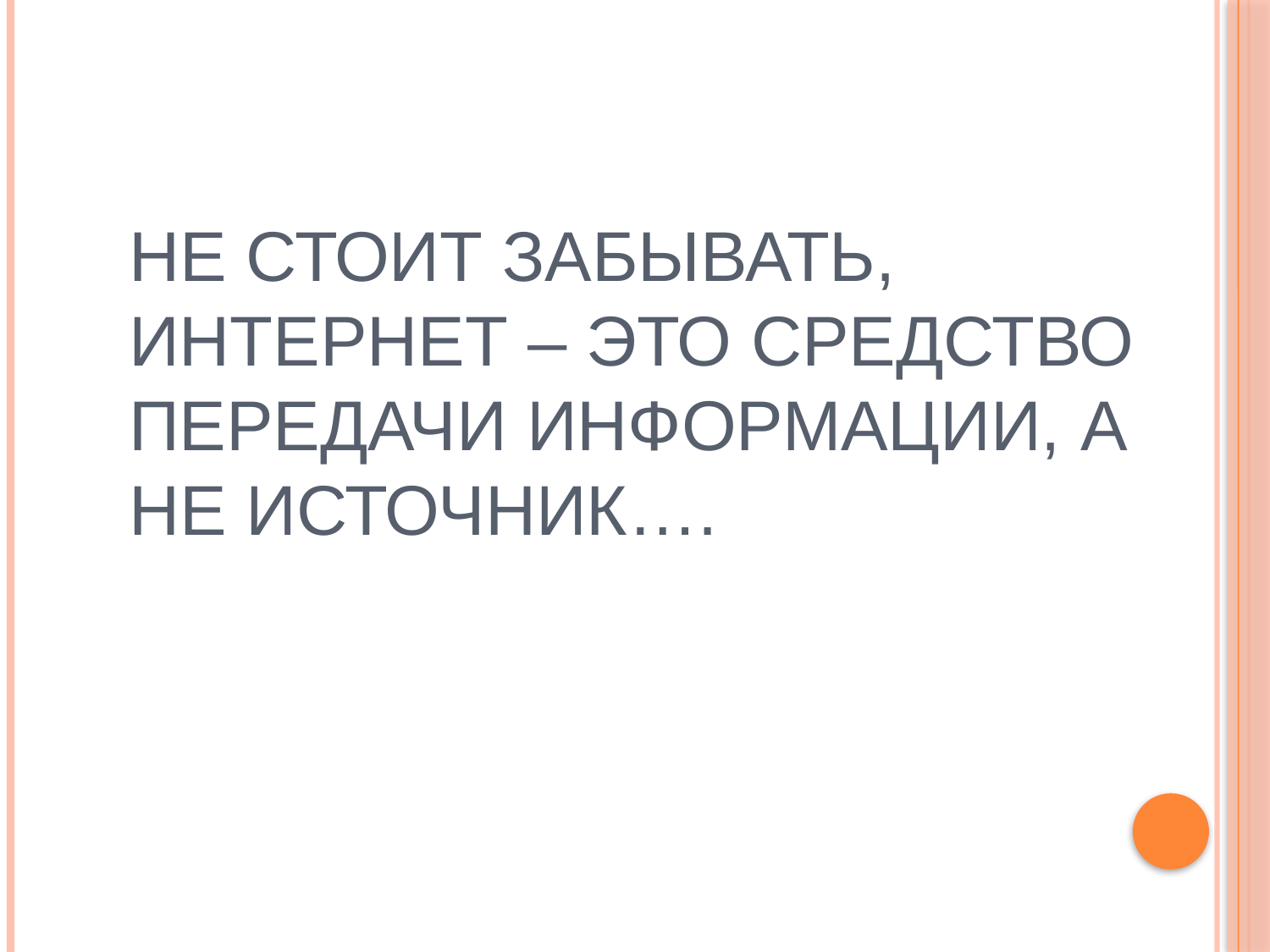

# Не стоит забывать, интернет – это средство передачи информации, а не источник….